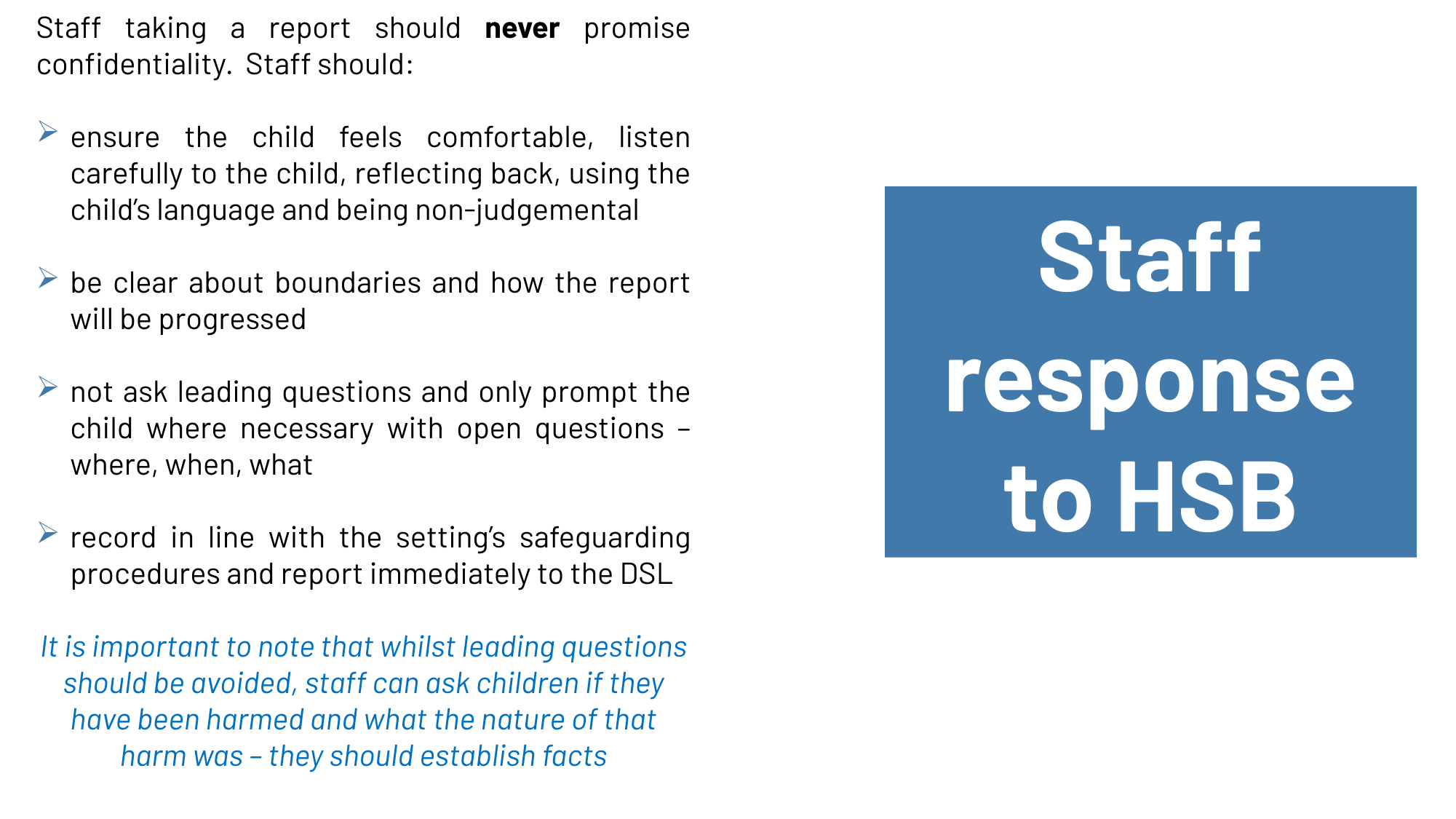

Staff taking a report should never promise confidentiality.  Staff should:

ensure the child feels comfortable, listen carefully to the child, reflecting back, using the child’s language and being non-judgemental

be clear about boundaries and how the report will be progressed

not ask leading questions and only prompt the child where necessary with open questions – where, when, what

record in line with the setting’s safeguarding procedures and report immediately to the DSL

It is important to note that whilst leading questions should be avoided, staff can ask children if they have been harmed and what the nature of that harm was – they should establish facts

Staff response to HSB